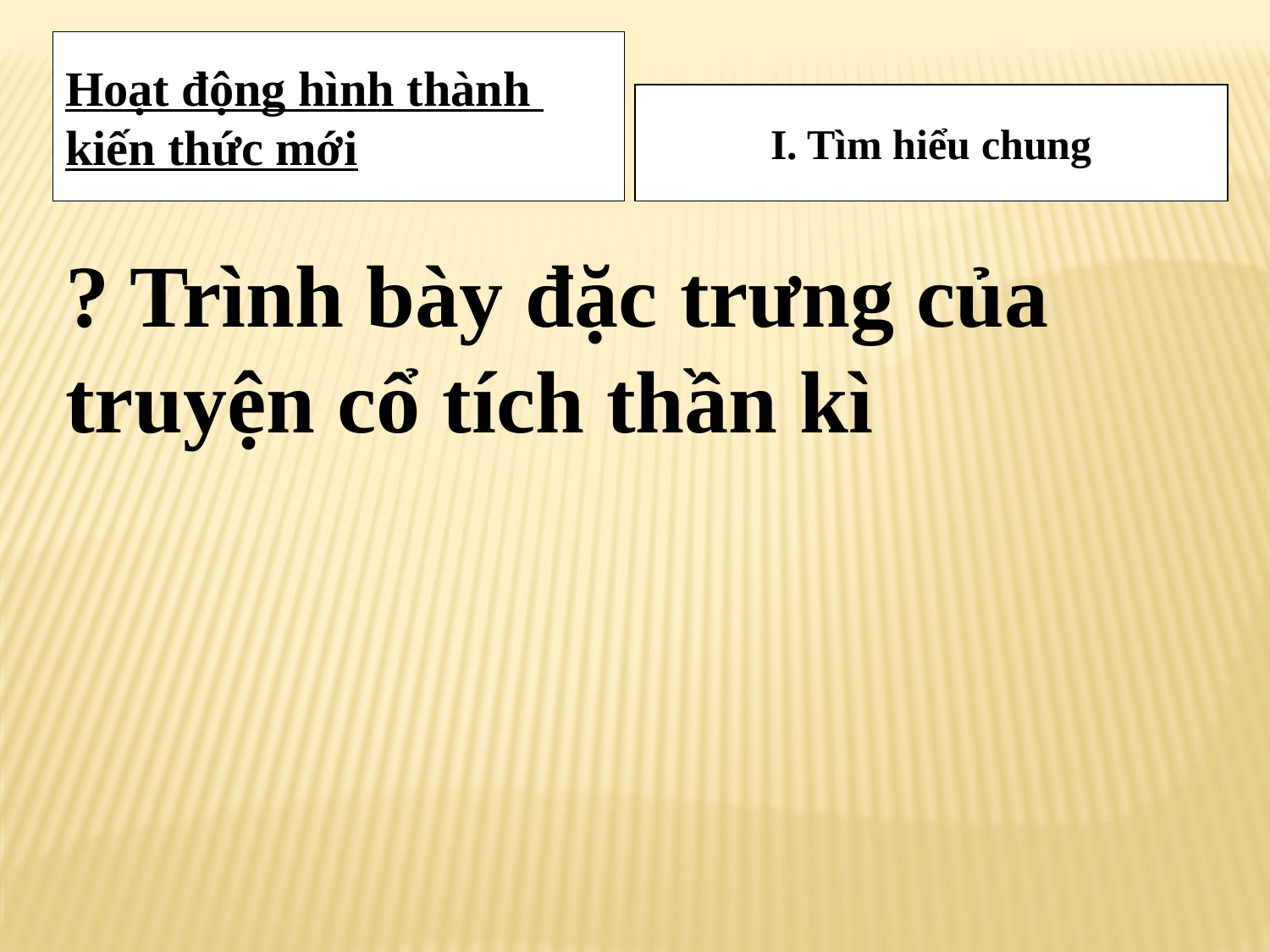

Hoạt động hình thành
kiến thức mới
I. Tìm hiểu chung

? Trình bày đặc trưng của truyện cổ tích thần kì